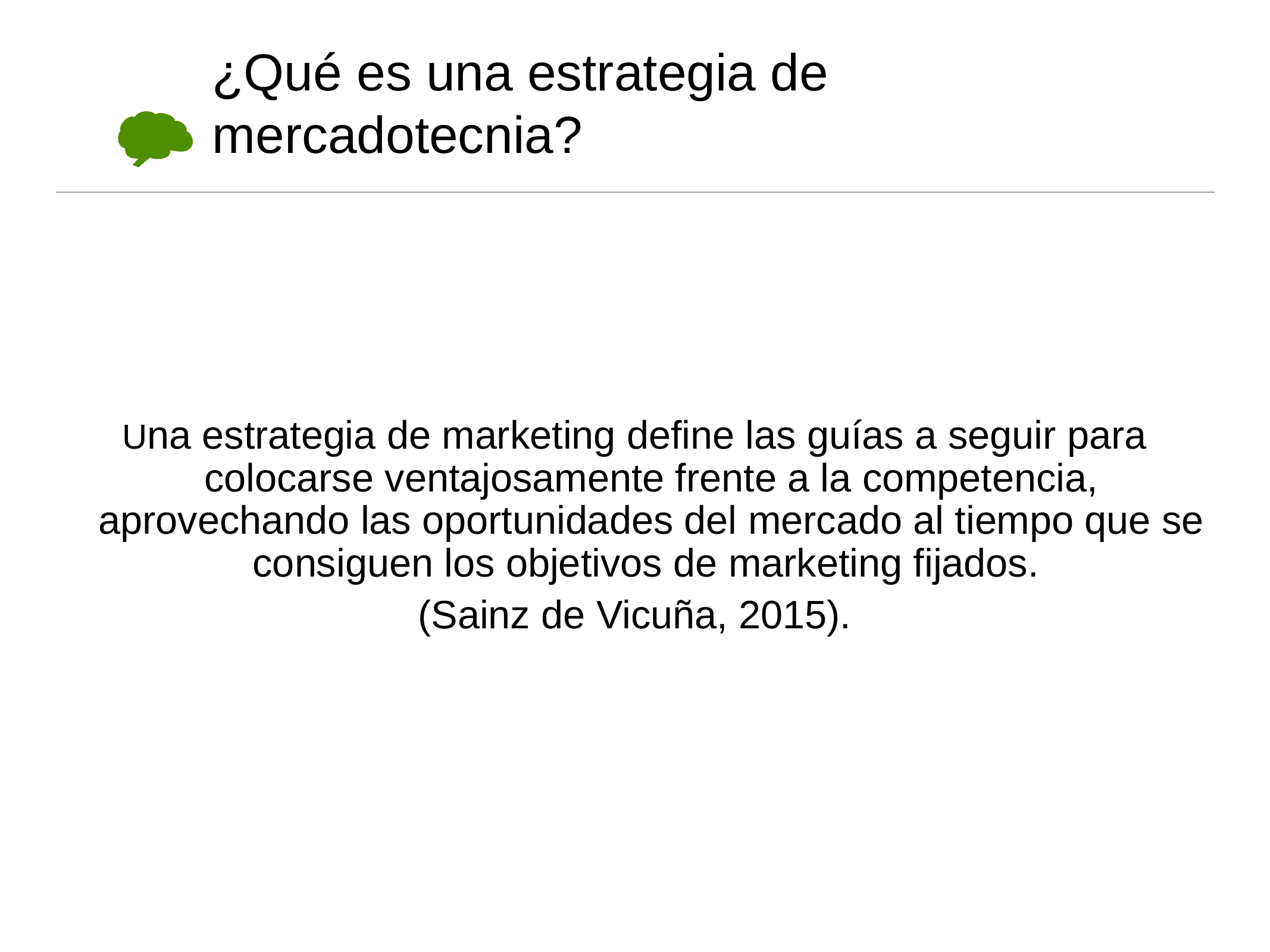

# ¿Qué es una estrategia de mercadotecnia?

Una estrategia de marketing define las guías a seguir para colocarse ventajosamente frente a la competencia, aprovechando las oportunidades del mercado al tiempo que se consiguen los objetivos de marketing fijados.
(Sainz de Vicuña, 2015).